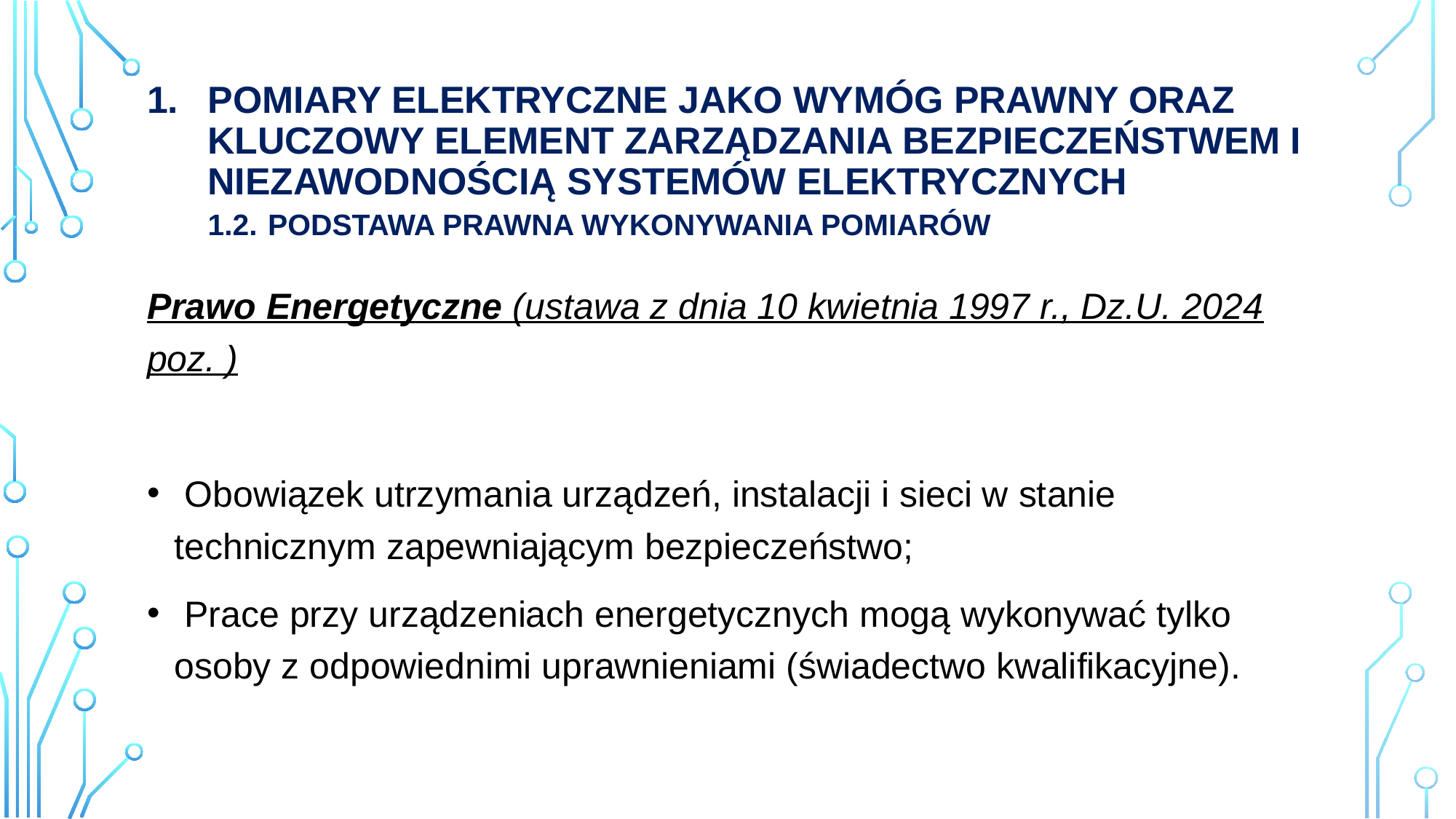

# Pomiary elektryczne jako wymóg prawny oraz kluczowy element zarządzania bezpieczeństwem i niezawodnością systemów elektrycznych 1.2. Podstawa prawna wykonywania pomiarów
Prawo Energetyczne (ustawa z dnia 10 kwietnia 1997 r., Dz.U. 2024 poz. )

 Obowiązek utrzymania urządzeń, instalacji i sieci w stanie technicznym zapewniającym bezpieczeństwo;
 Prace przy urządzeniach energetycznych mogą wykonywać tylko osoby z odpowiednimi uprawnieniami (świadectwo kwalifikacyjne).